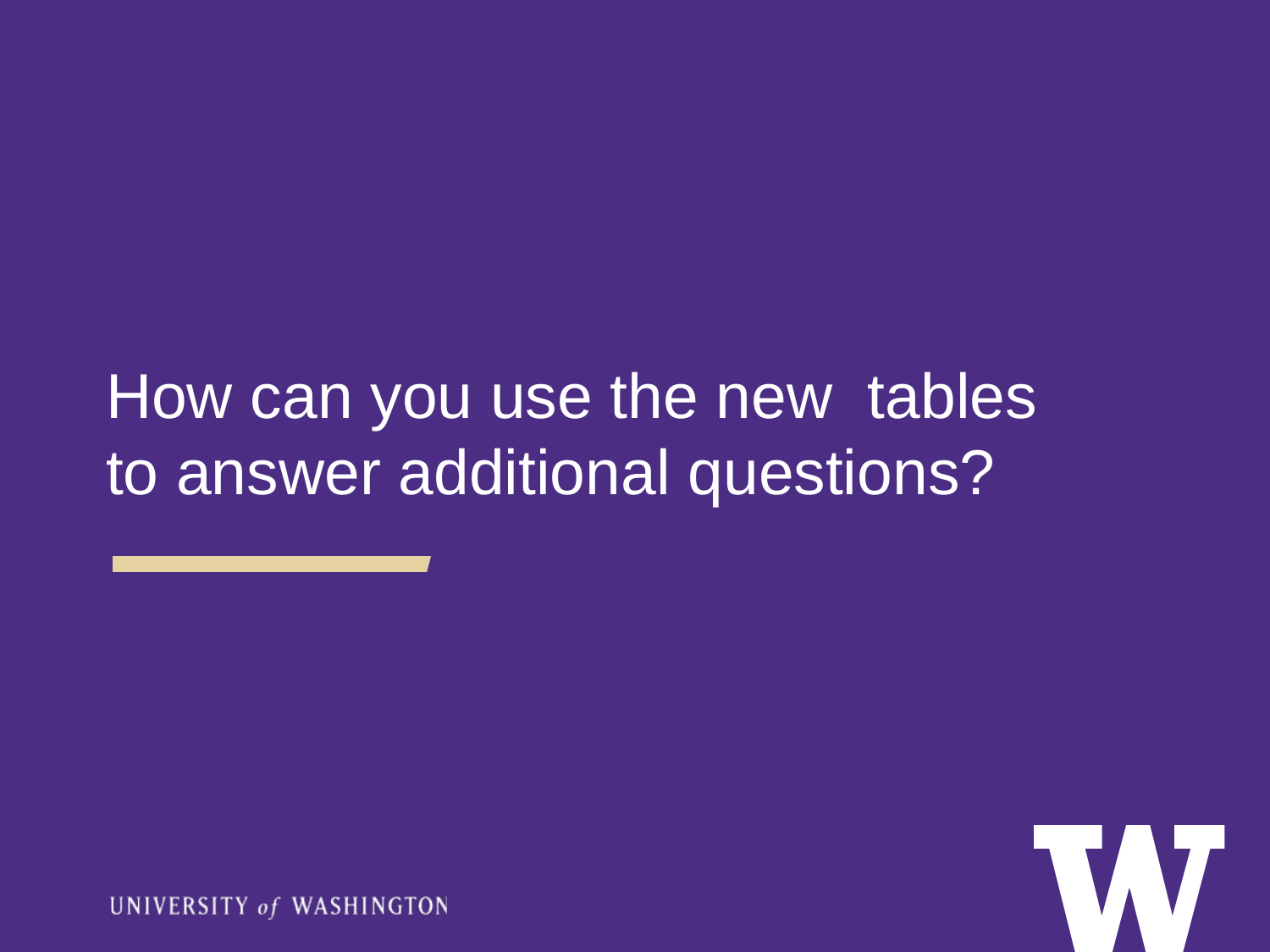

How can you use the new  tables to answer additional questions?